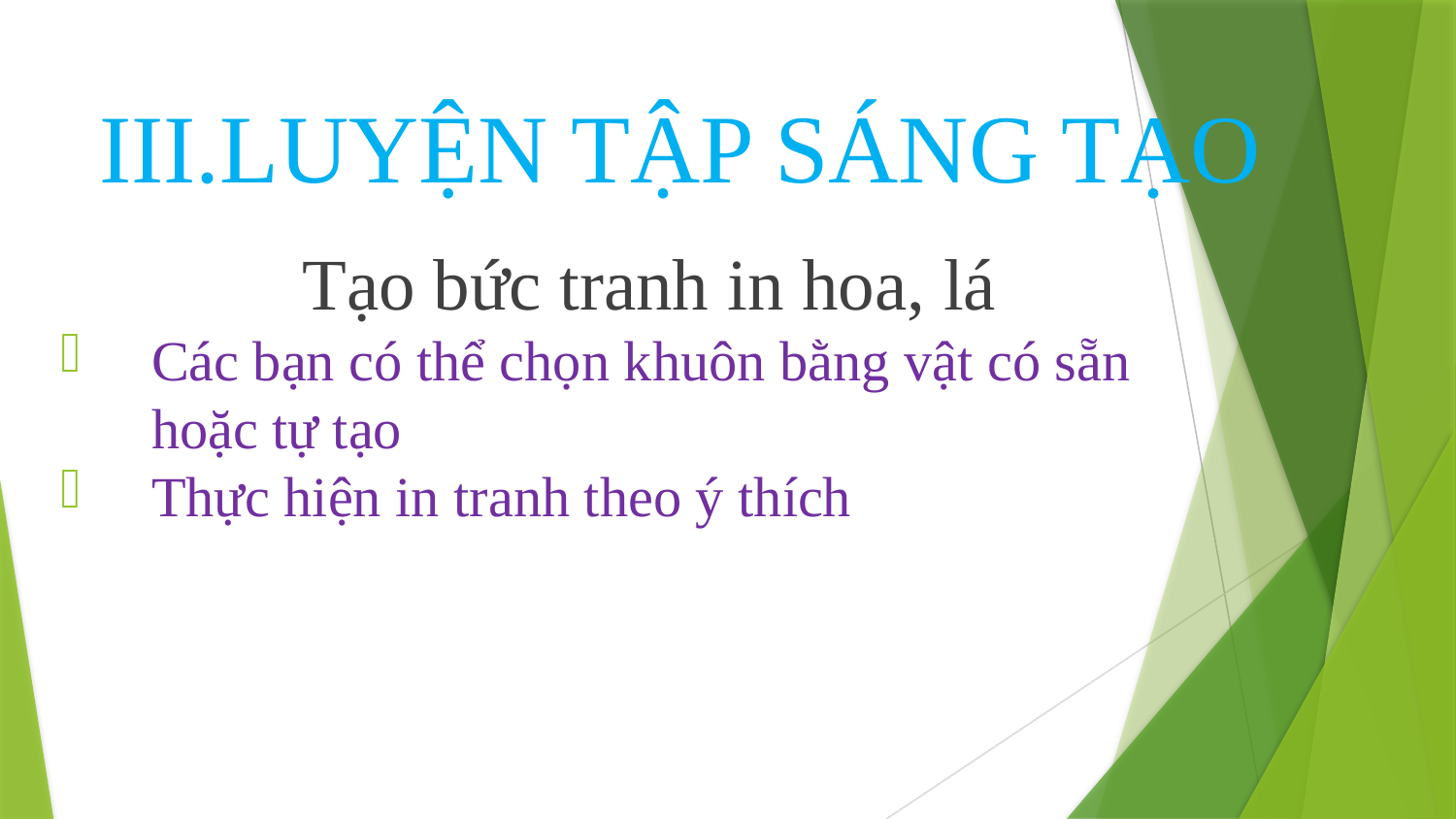

# III.LUYỆN TẬP SÁNG TẠO
Tạo bức tranh in hoa, lá
Các bạn có thể chọn khuôn bằng vật có sẵn hoặc tự tạo
Thực hiện in tranh theo ý thích